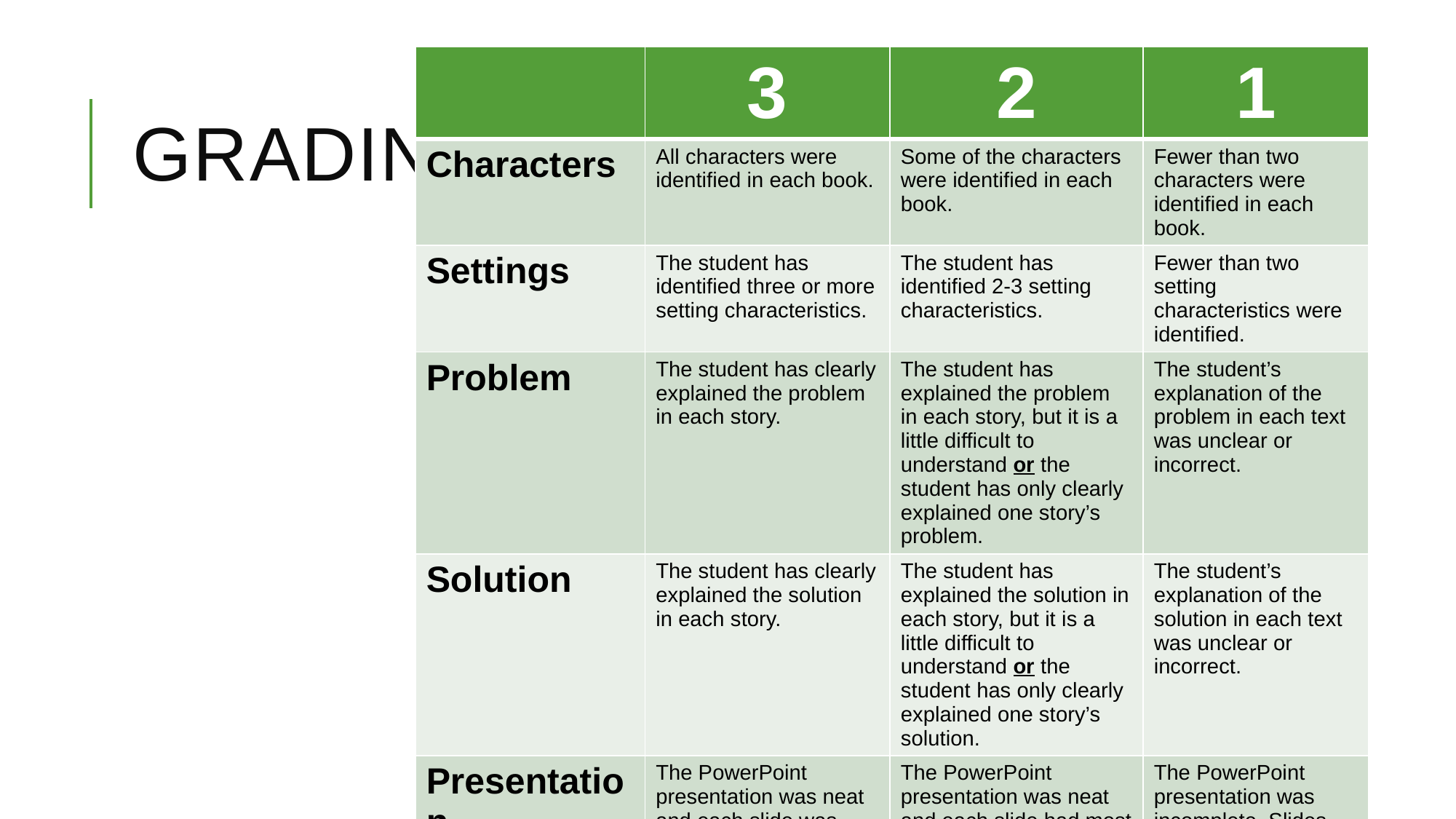

|  | 3 | 2 | 1 |
| --- | --- | --- | --- |
| Characters | All characters were identified in each book. | Some of the characters were identified in each book. | Fewer than two characters were identified in each book. |
| Settings | The student has identified three or more setting characteristics. | The student has identified 2-3 setting characteristics. | Fewer than two setting characteristics were identified. |
| Problem | The student has clearly explained the problem in each story. | The student has explained the problem in each story, but it is a little difficult to understand or the student has only clearly explained one story’s problem. | The student’s explanation of the problem in each text was unclear or incorrect. |
| Solution | The student has clearly explained the solution in each story. | The student has explained the solution in each story, but it is a little difficult to understand or the student has only clearly explained one story’s solution. | The student’s explanation of the solution in each text was unclear or incorrect. |
| Presentation | The PowerPoint presentation was neat and each slide was complete. | The PowerPoint presentation was neat and each slide had most of the information completed. | The PowerPoint presentation was incomplete. Slides and activities were not finished. |
# GRading